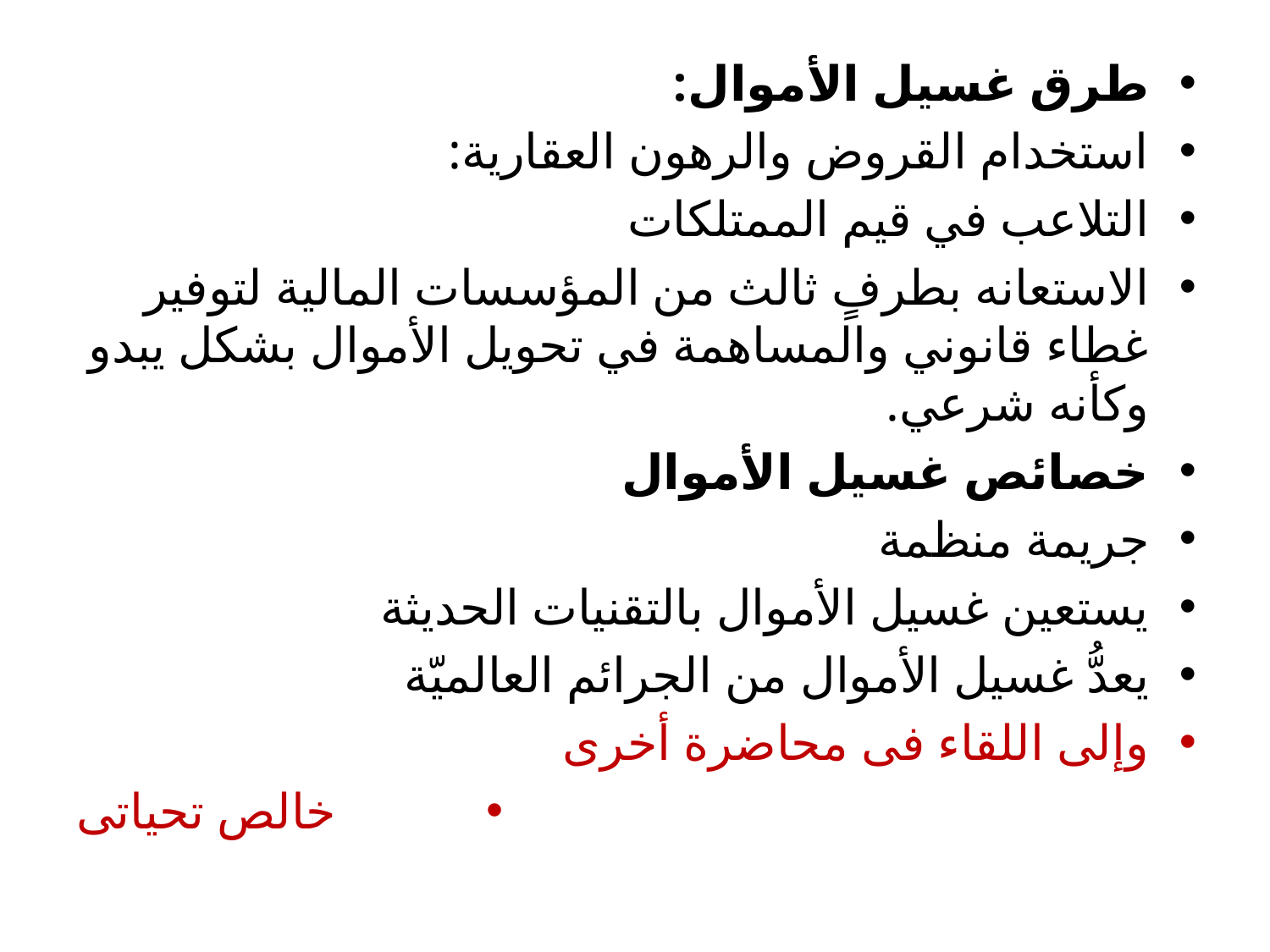

طرق غسيل الأموال:
استخدام القروض والرهون العقارية:
التلاعب في قيم الممتلكات
الاستعانه بطرفٍ ثالث من المؤسسات المالية لتوفير غطاء قانوني والمساهمة في تحويل الأموال بشكل يبدو وكأنه شرعي.
خصائص غسيل الأموال
جريمة منظمة
يستعين غسيل الأموال بالتقنيات الحديثة
يعدُّ غسيل الأموال من الجرائم العالميّة
وإلى اللقاء فى محاضرة أخرى
خالص تحياتى